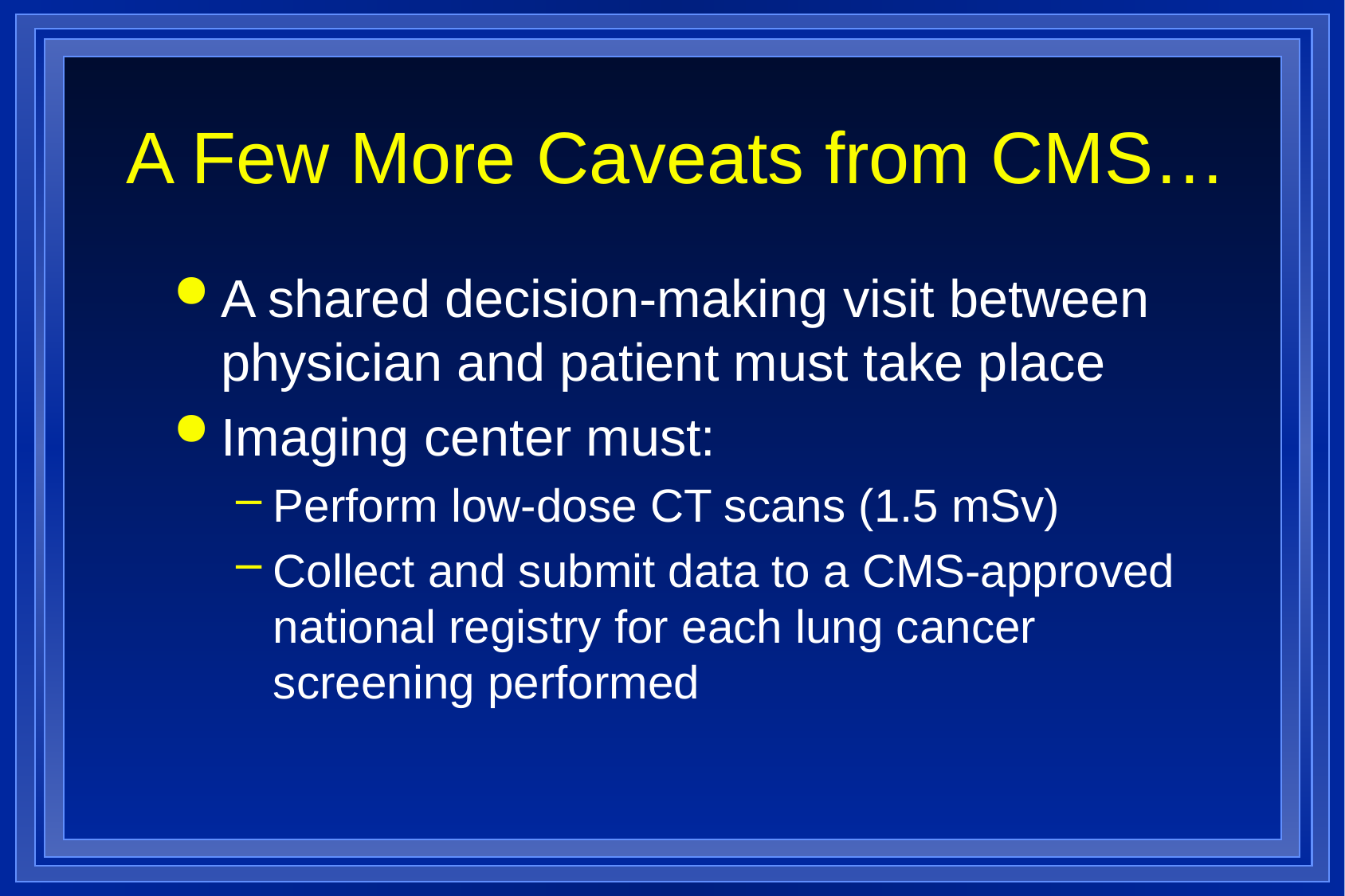

# A Few More Caveats from CMS…
A shared decision-making visit between physician and patient must take place
Imaging center must:
Perform low-dose CT scans (1.5 mSv)
Collect and submit data to a CMS-approved national registry for each lung cancer screening performed